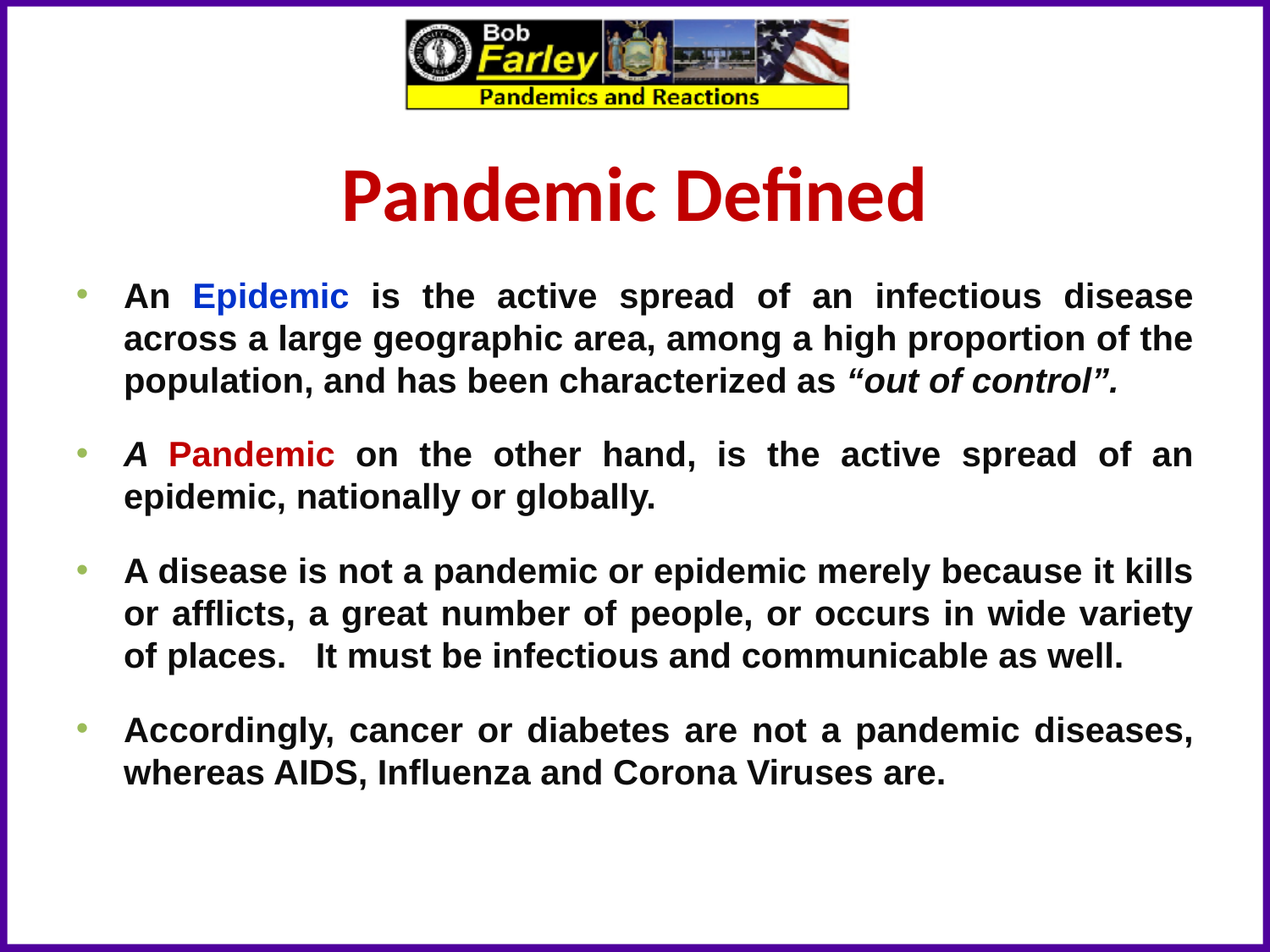

# Pandemic Defined
An Epidemic is the active spread of an infectious disease across a large geographic area, among a high proportion of the population, and has been characterized as “out of control”.

A Pandemic on the other hand, is the active spread of an epidemic, nationally or globally.

A disease is not a pandemic or epidemic merely because it kills or afflicts, a great number of people, or occurs in wide variety of places.   It must be infectious and communicable as well.

Accordingly, cancer or diabetes are not a pandemic diseases, whereas AIDS, Influenza and Corona Viruses are.